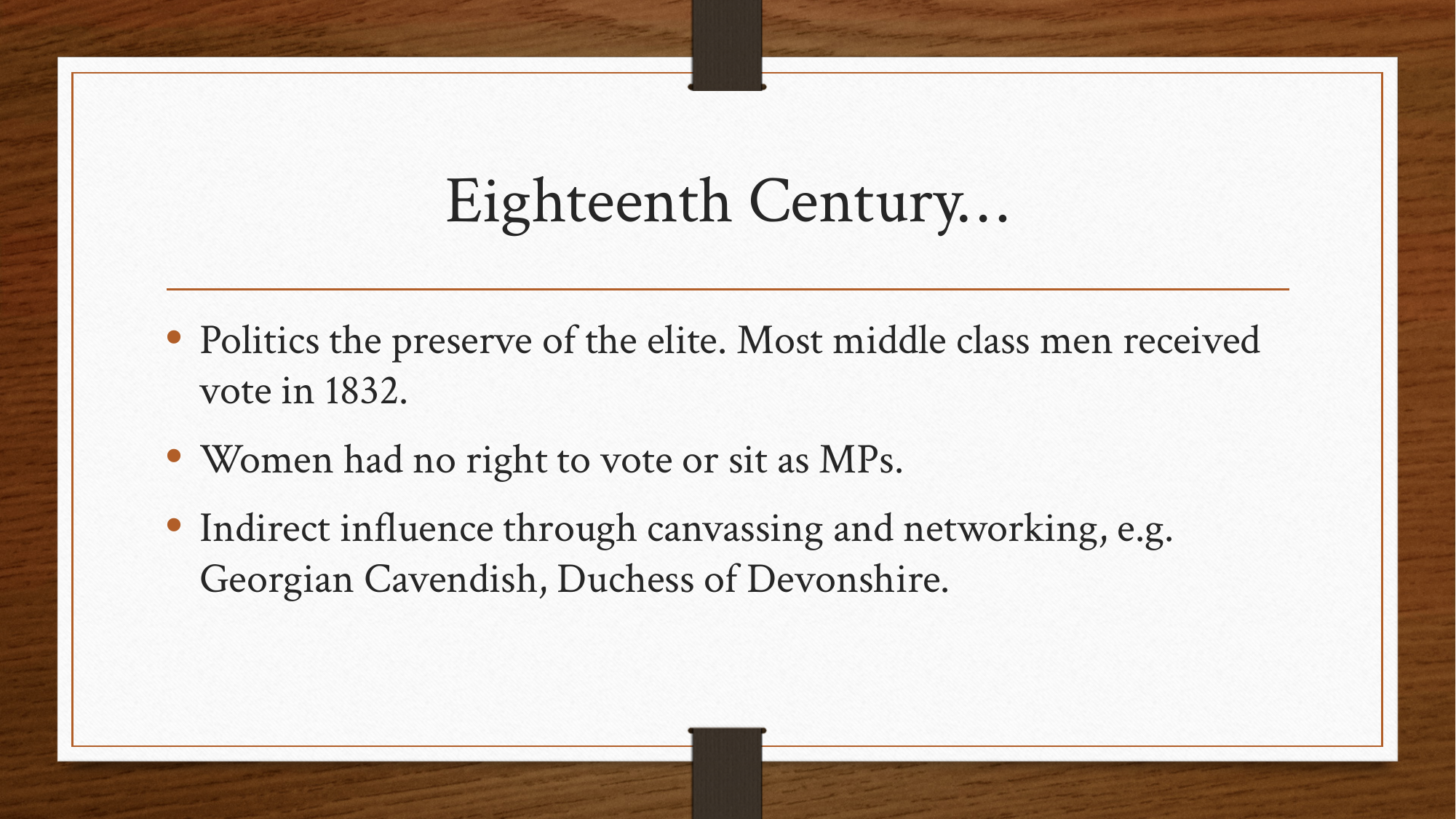

# Eighteenth Century…
Politics the preserve of the elite. Most middle class men received vote in 1832.
Women had no right to vote or sit as MPs.
Indirect influence through canvassing and networking, e.g. Georgian Cavendish, Duchess of Devonshire.